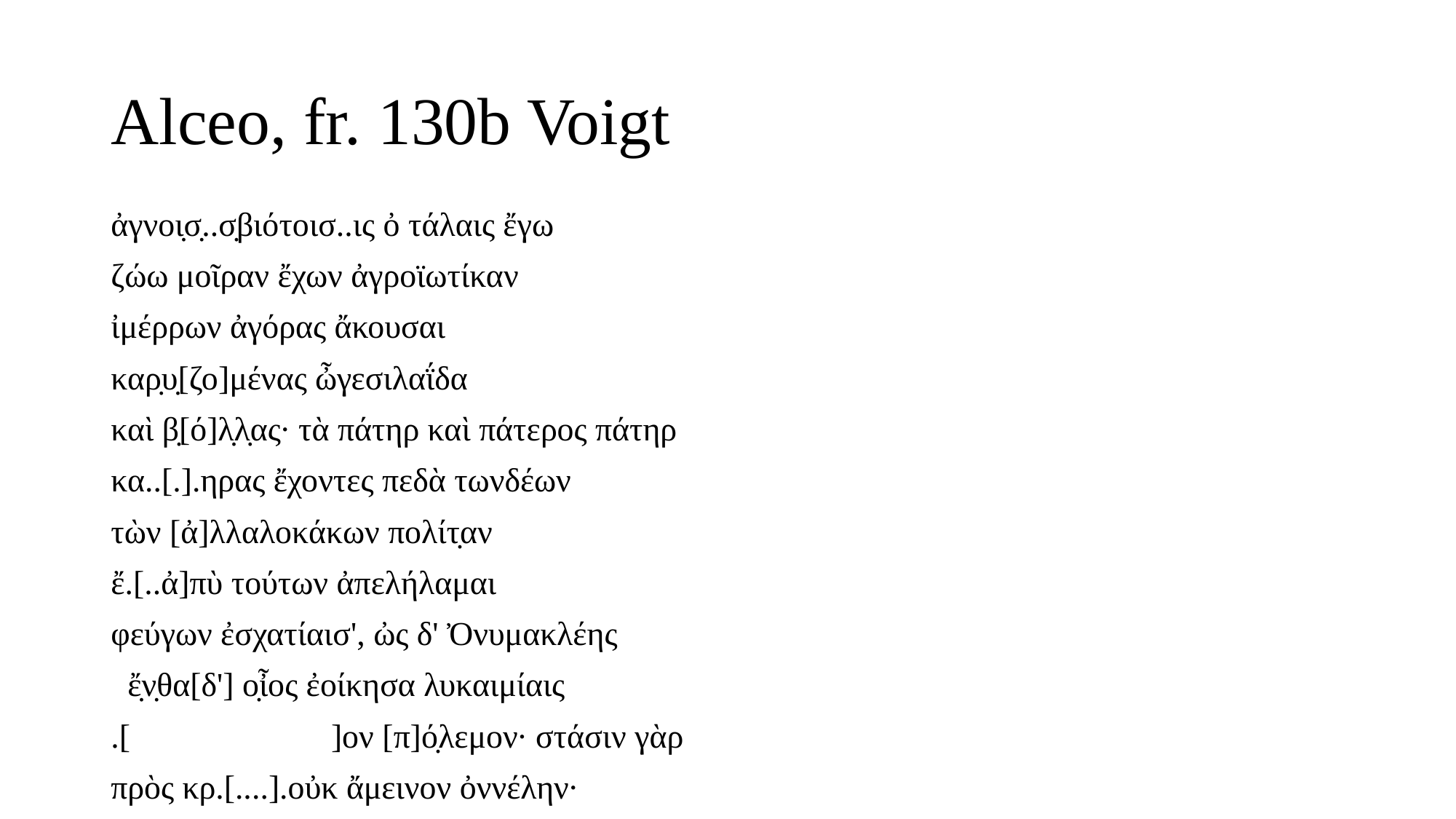

# Alceo, fr. 130b Voigt
ἀγνοι̣σ̣..σ̣βιότοισ..ις ὀ τάλαις ἔγω
ζώω μοῖραν ἔχων ἀγροϊωτίκαν
ἰμέρρων ἀγόρας ἄκουσαι
καρ̣υ̣[ζο]μένας ὦγεσιλαΐδα
καὶ β̣[ό]λ̣λ̣ας· τὰ πάτηρ καὶ πάτερος πάτηρ
κα..[.].ηρας ἔχοντες πεδὰ τωνδέων
τὼν [ἀ]λλαλοκάκων πολίτ̣αν
ἔ.[..ἀ]πὺ τούτων ἀπελήλαμαι
φεύγων ἐσχατίαισ', ὠς δ' Ὀνυμακλέης
 ἔ̣ν̣θα[δ'] ο̣ἶος ἐοίκησα λυκαιμίαις
.[            ]ον [π]ό̣λεμον· στάσιν γὰρ
πρὸς κρ.[....].οὐκ ἄμεινον ὀννέλην·